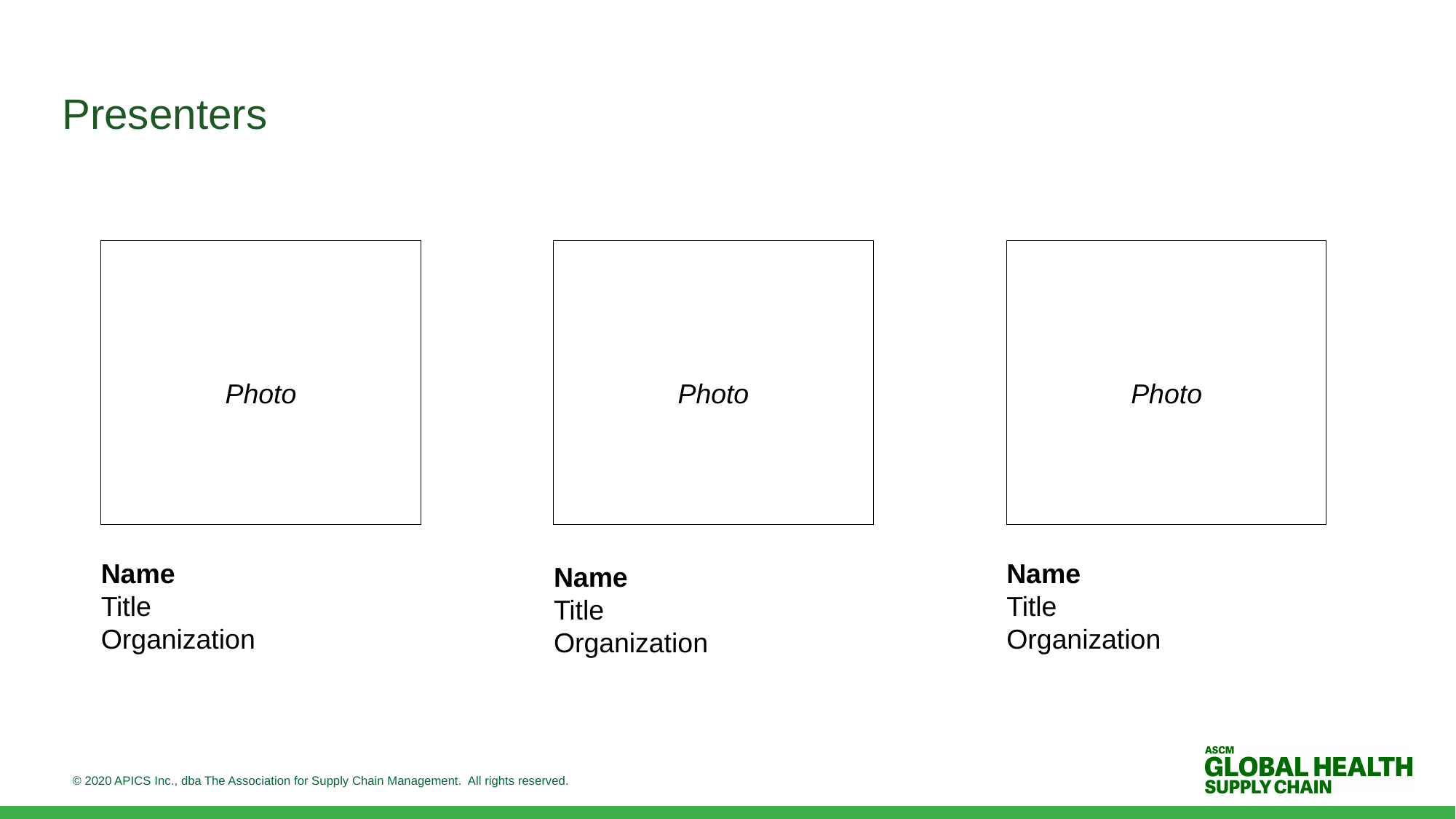

# Presenters

Photo

Photo

Photo

Name
Title
Organization
Name
Title
Organization
Name
Title
Organization